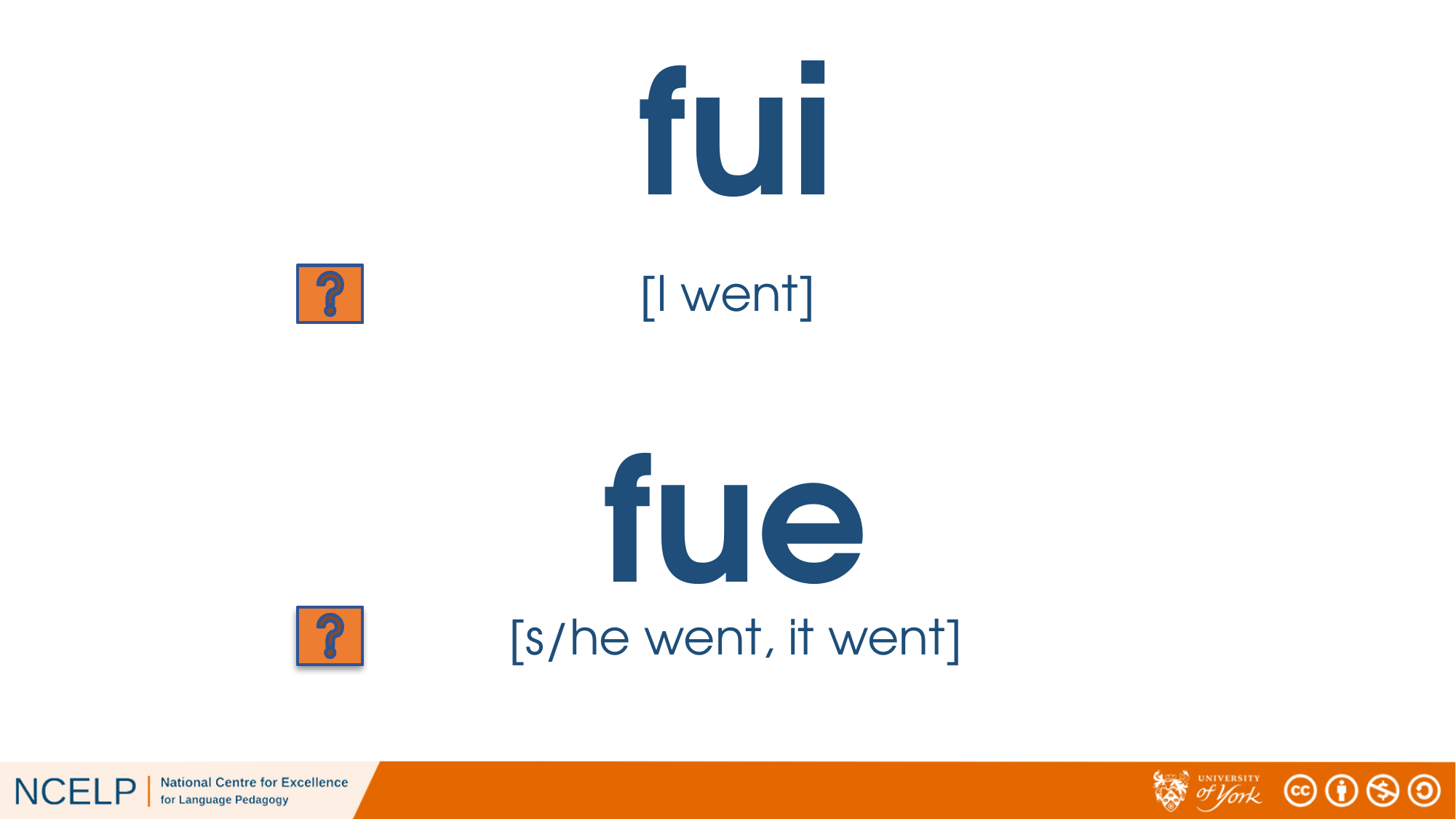

fui
[I went]

fue
[s/he went, it went]